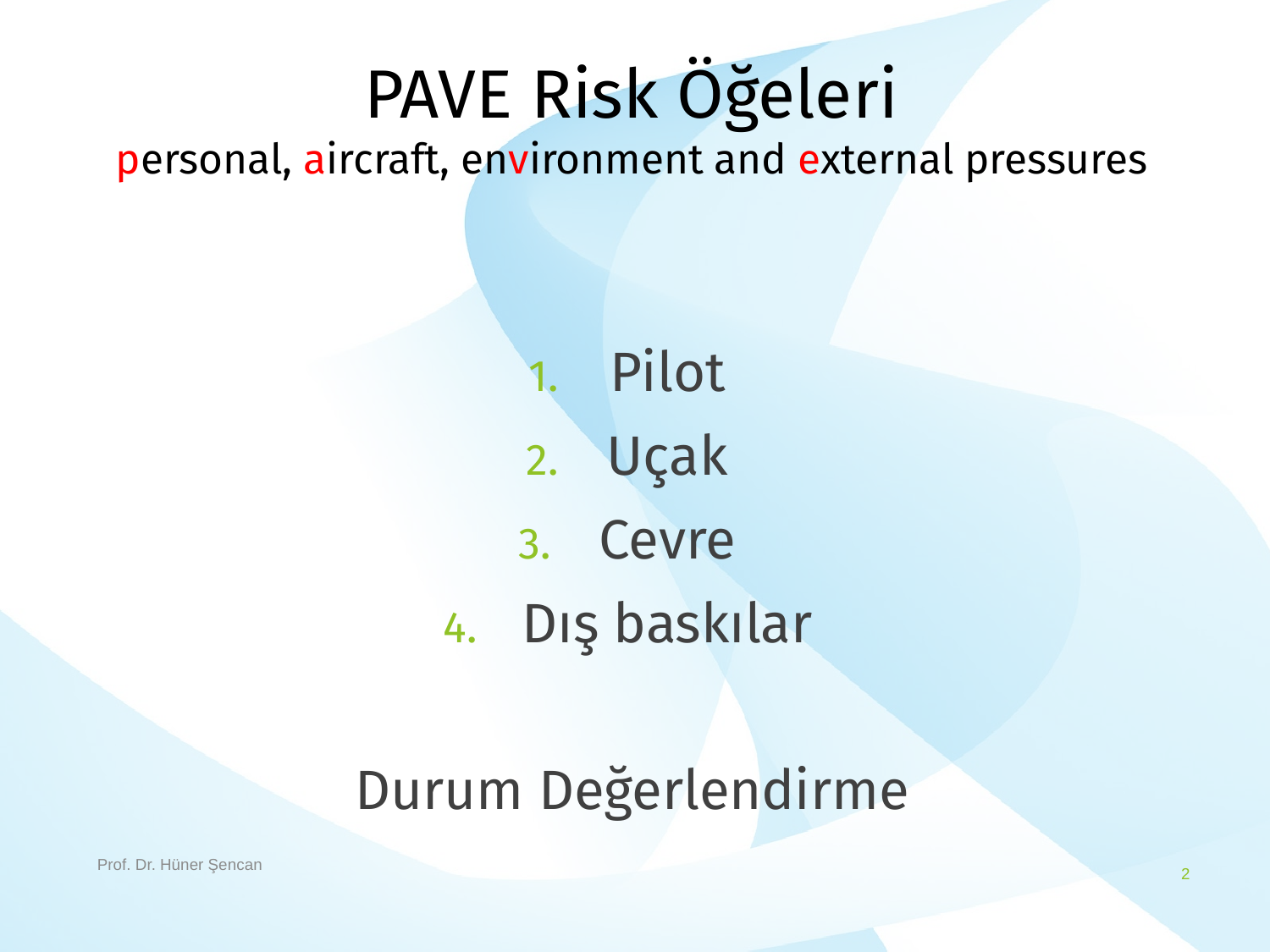

# PAVE Risk Öğeleri personal, aircraft, environment and external pressures

Pilot
Uçak
Cevre
Dış baskılar

Durum Değerlendirme
Prof. Dr. Hüner Şencan
2